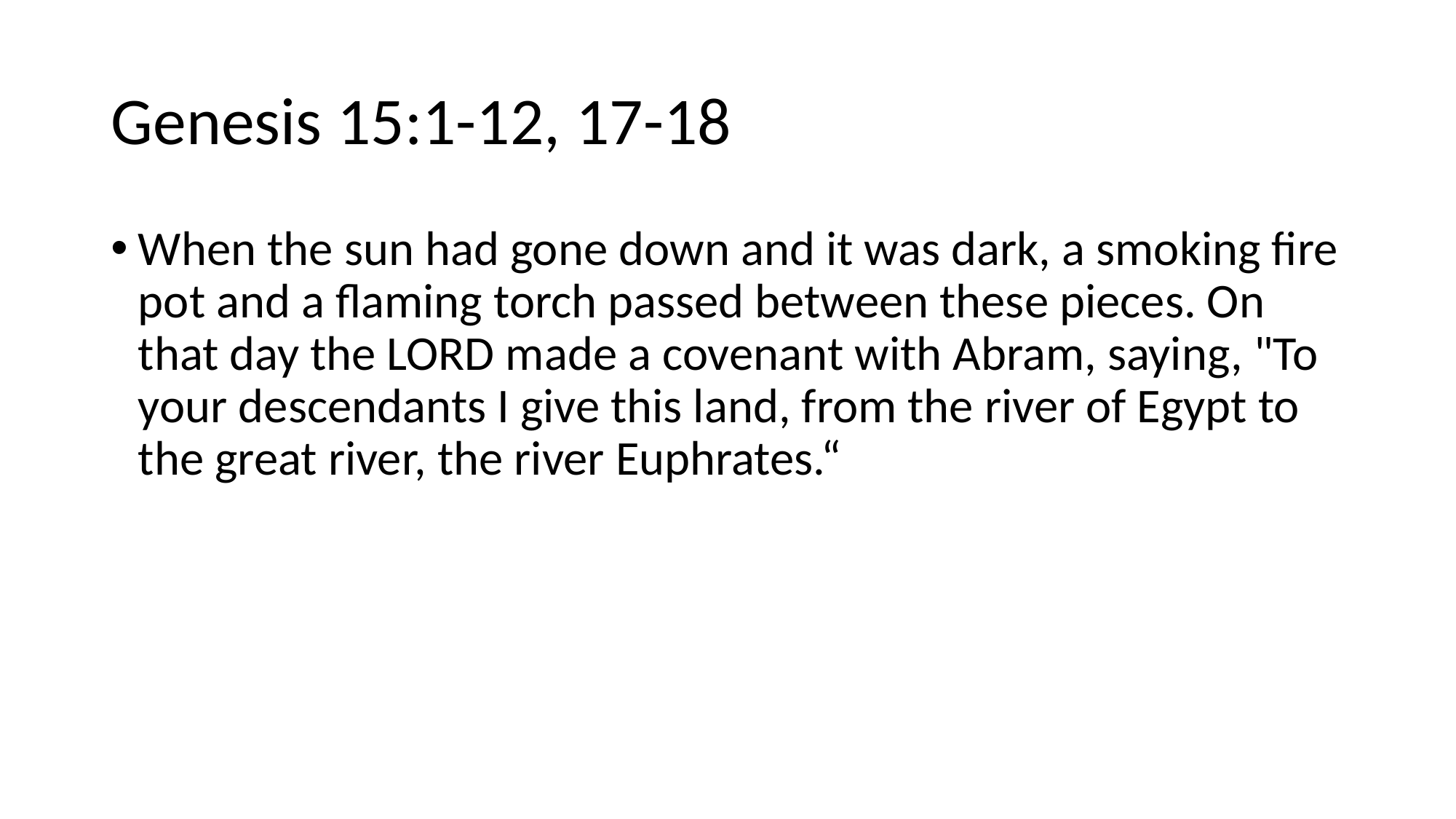

# Genesis 15:1-12, 17-18
When the sun had gone down and it was dark, a smoking fire pot and a flaming torch passed between these pieces. On that day the LORD made a covenant with Abram, saying, "To your descendants I give this land, from the river of Egypt to the great river, the river Euphrates.“